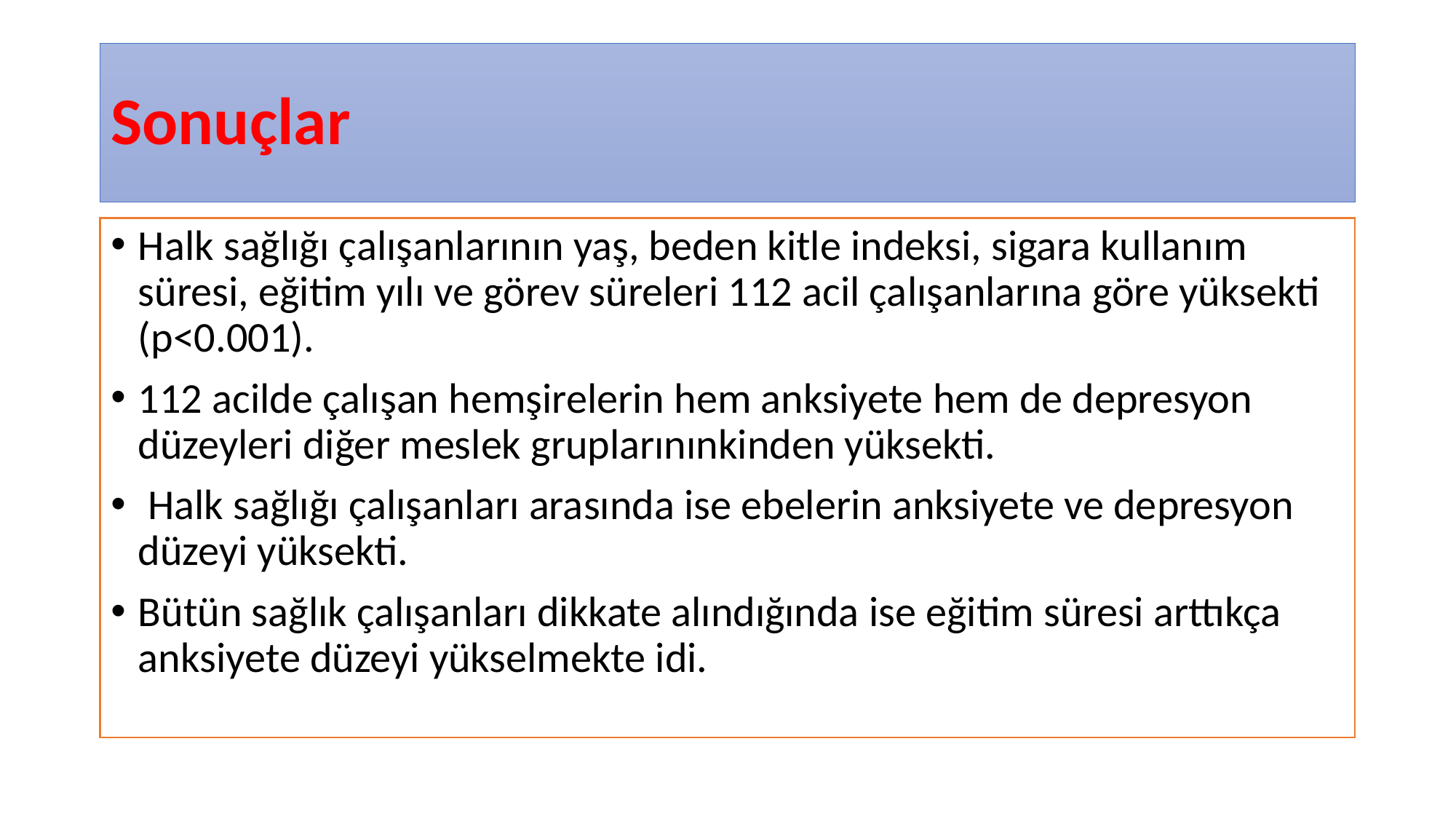

# Sonuçlar
Halk sağlığı çalışanlarının yaş, beden kitle indeksi, sigara kullanım süresi, eğitim yılı ve görev süreleri 112 acil çalışanlarına göre yüksekti (p<0.001).
112 acilde çalışan hemşirelerin hem anksiyete hem de depresyon düzeyleri diğer meslek gruplarınınkinden yüksekti.
 Halk sağlığı çalışanları arasında ise ebelerin anksiyete ve depresyon düzeyi yüksekti.
Bütün sağlık çalışanları dikkate alındığında ise eğitim süresi arttıkça anksiyete düzeyi yükselmekte idi.